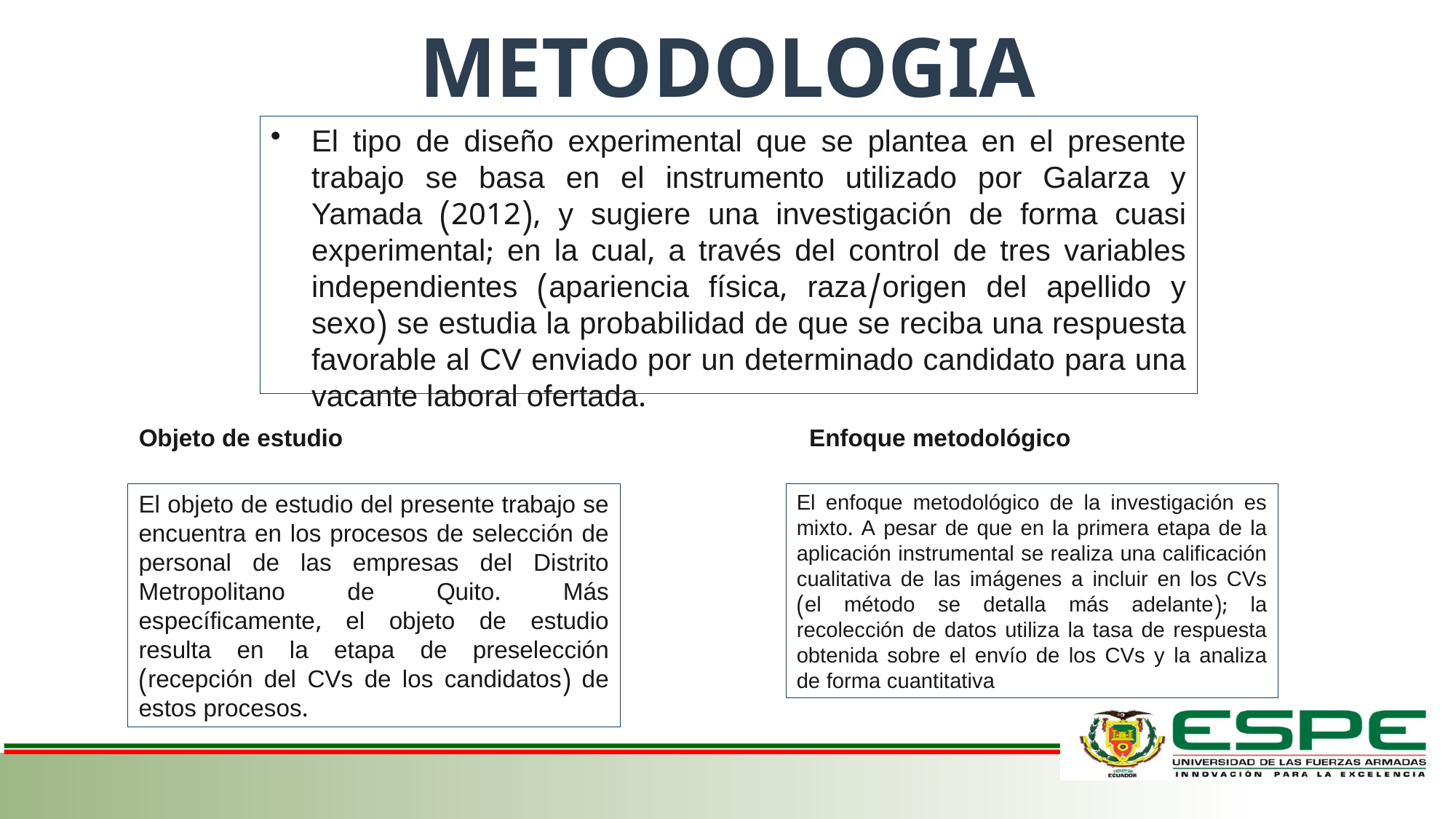

METODOLOGIA
El tipo de diseño experimental que se plantea en el presente trabajo se basa en el instrumento utilizado por Galarza y Yamada (2012), y sugiere una investigación de forma cuasi experimental; en la cual, a través del control de tres variables independientes (apariencia física, raza/origen del apellido y sexo) se estudia la probabilidad de que se reciba una respuesta favorable al CV enviado por un determinado candidato para una vacante laboral ofertada.
Objeto de estudio
Enfoque metodológico
El objeto de estudio del presente trabajo se encuentra en los procesos de selección de personal de las empresas del Distrito Metropolitano de Quito. Más específicamente, el objeto de estudio resulta en la etapa de preselección (recepción del CVs de los candidatos) de estos procesos.
El enfoque metodológico de la investigación es mixto. A pesar de que en la primera etapa de la aplicación instrumental se realiza una calificación cualitativa de las imágenes a incluir en los CVs (el método se detalla más adelante); la recolección de datos utiliza la tasa de respuesta obtenida sobre el envío de los CVs y la analiza de forma cuantitativa